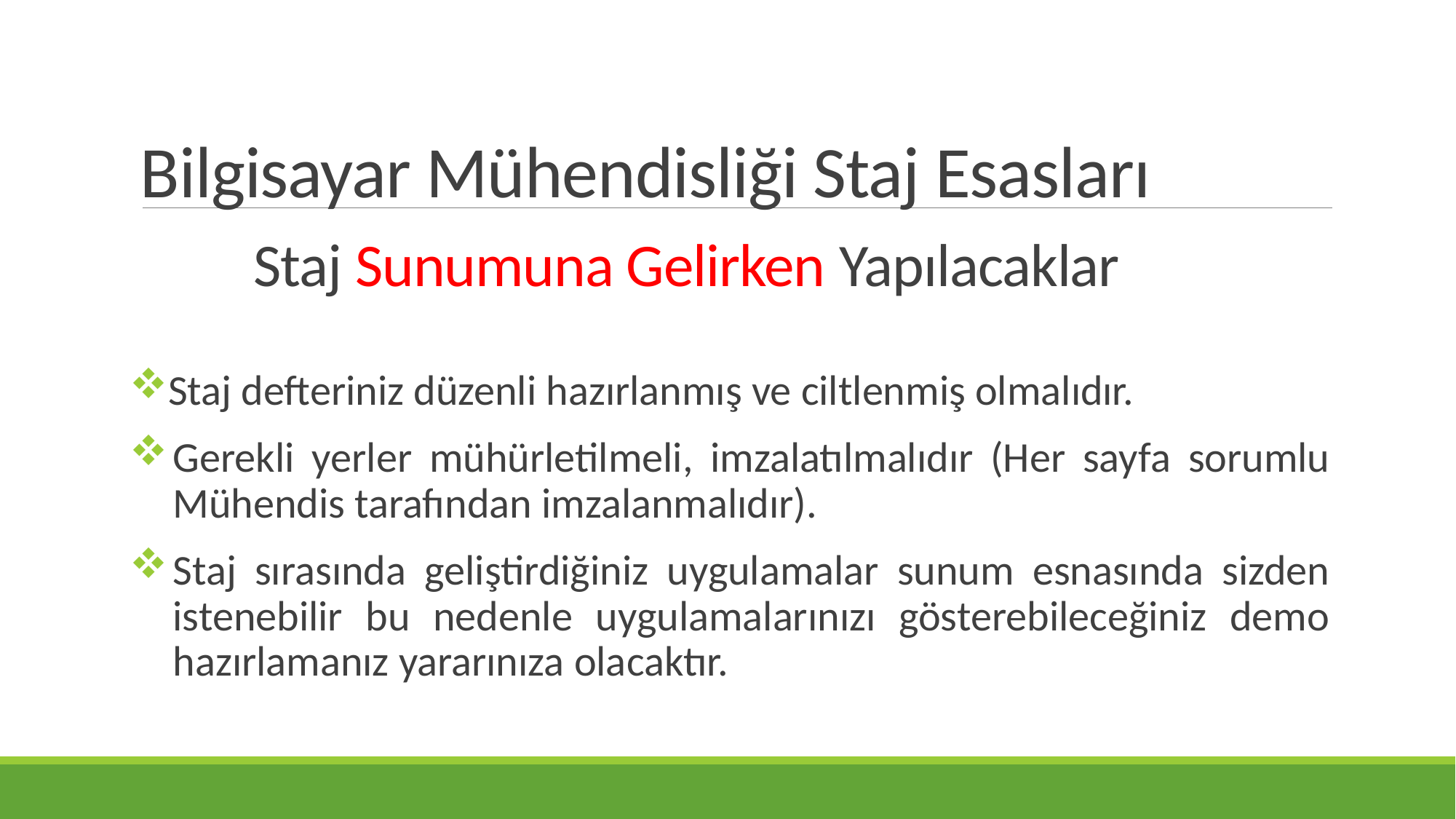

Bilgisayar Mühendisliği Staj Esasları
# Staj Sunumuna Gelirken Yapılacaklar

Staj defteriniz düzenli hazırlanmış ve ciltlenmiş olmalıdır.
Gerekli yerler mühürletilmeli, imzalatılmalıdır (Her sayfa sorumlu Mühendis tarafından imzalanmalıdır).
Staj sırasında geliştirdiğiniz uygulamalar sunum esnasında sizden istenebilir bu nedenle uygulamalarınızı gösterebileceğiniz demo hazırlamanız yararınıza olacaktır.